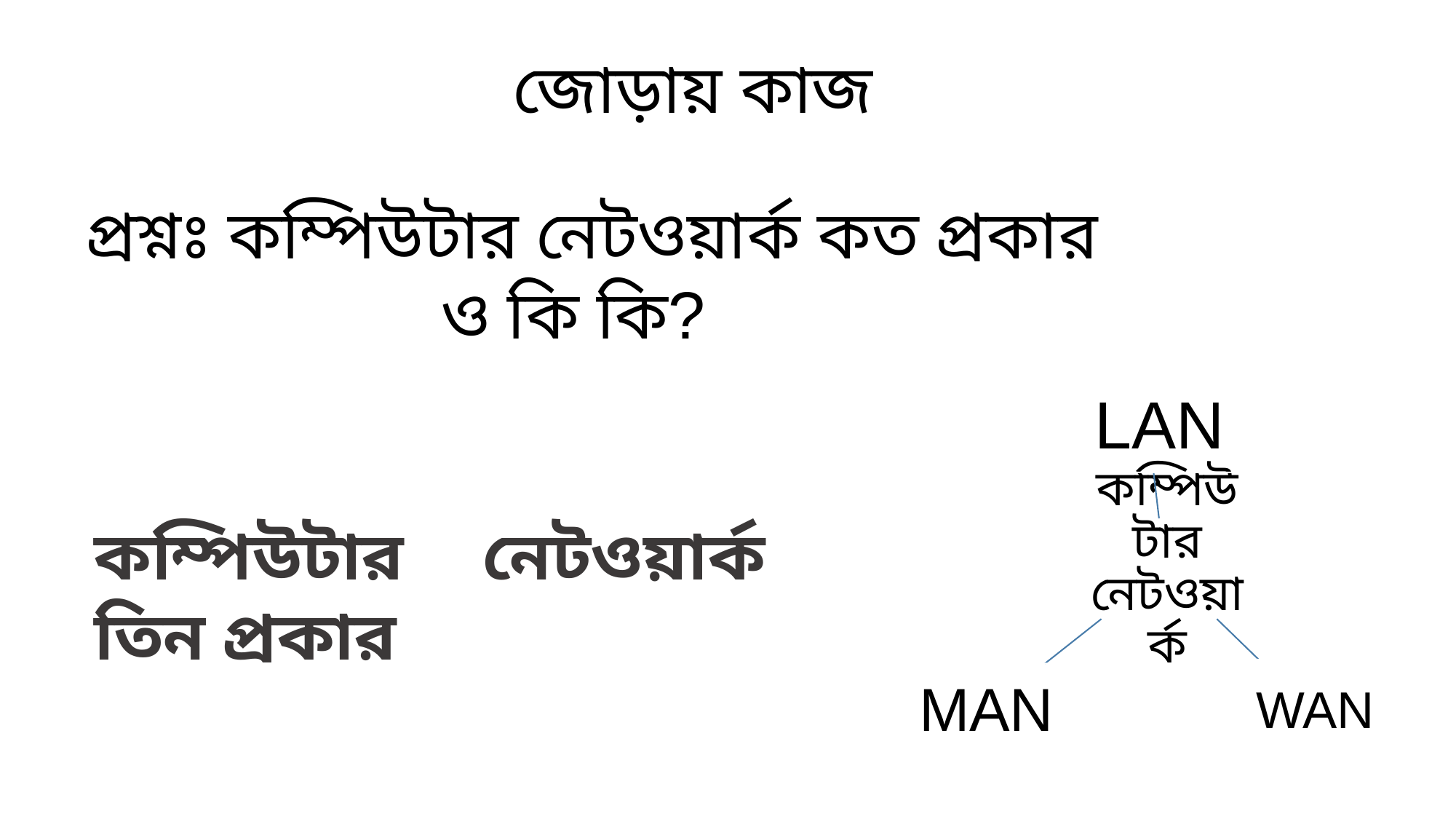

জোড়ায় কাজ
প্রশ্নঃ কম্পিউটার নেটওয়ার্ক কত প্রকার ও কি কি?
কম্পিউটার নেটওয়ার্ক
 LAN
WAN
MAN
কম্পিউটার নেটওয়ার্ক তিন প্রকার